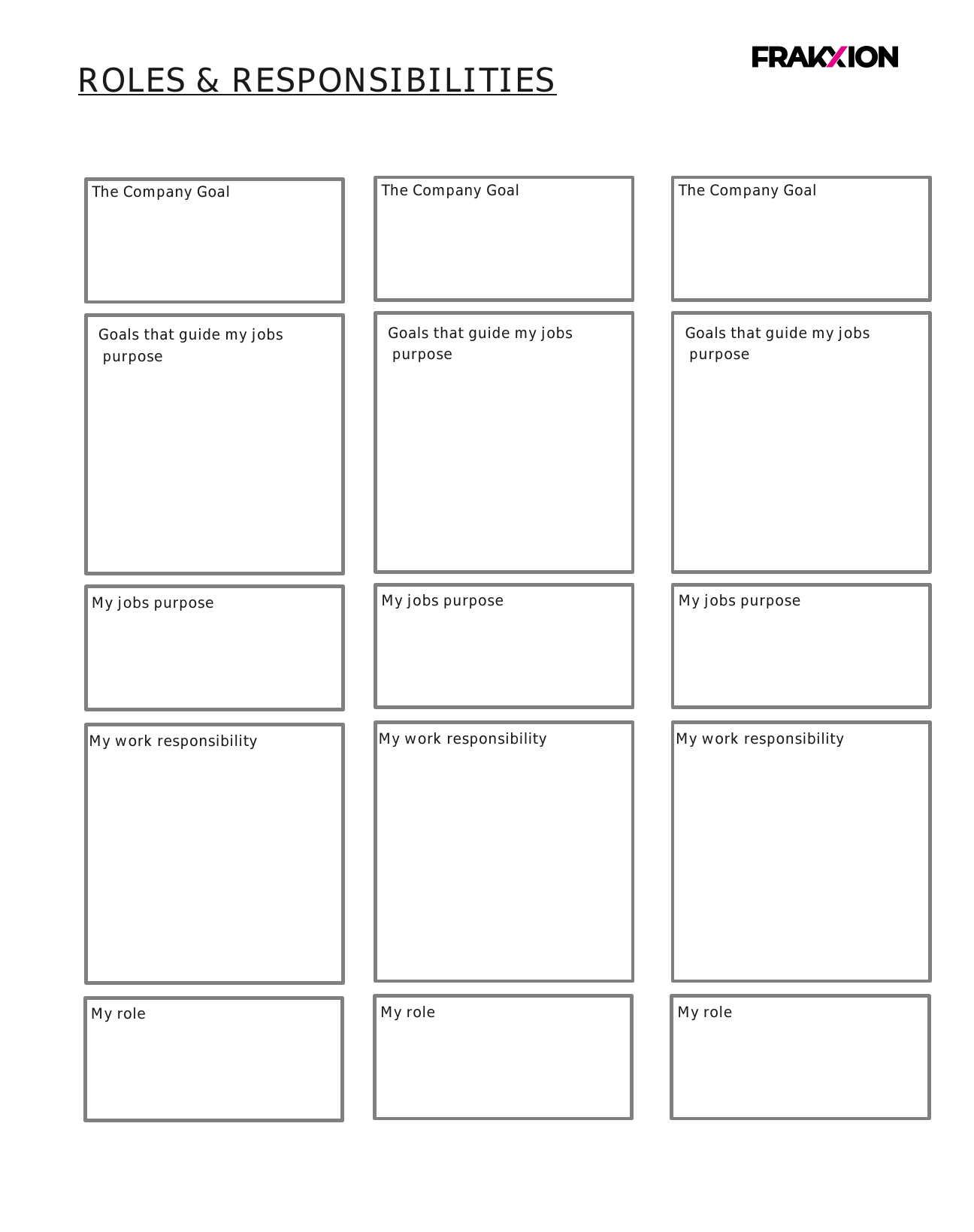

# ROLES & RESPONSIBILITIES

The Company Goal
The Company Goal

The Company Goal

Goals that guide my jobs  purpose
Goals that guide my jobs  purpose
Goals that guide my jobs  purpose

My jobs purpose
My jobs purpose
My jobs purpose

My work responsibility
My work responsibility
My work responsibility

My role
My role
My role